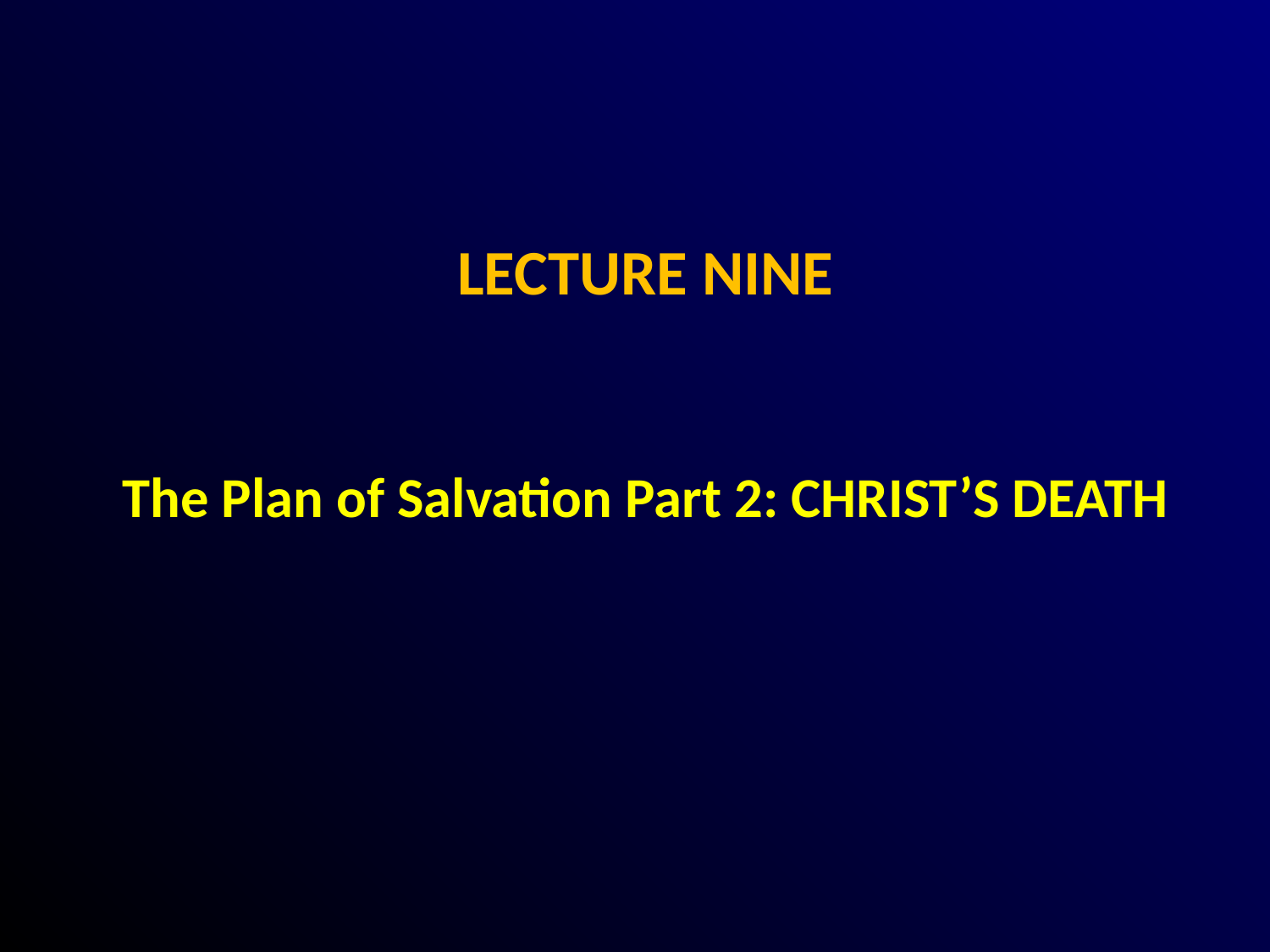

# LECTURE NINE
The Plan of Salvation Part 2: CHRIST’S DEATH